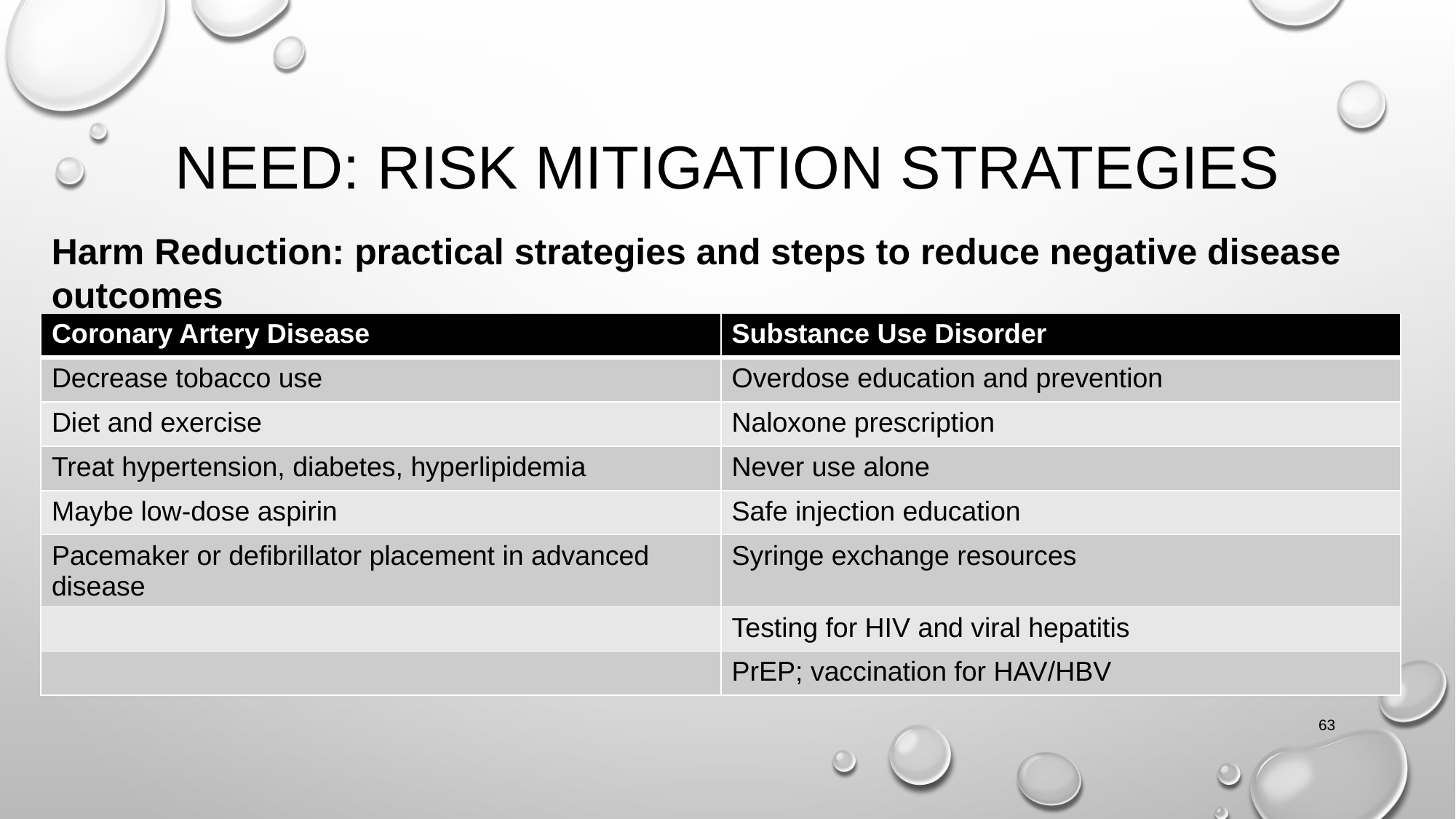

# Need: risk mitigation strategies
Harm Reduction: practical strategies and steps to reduce negative disease outcomes
| Coronary Artery Disease | Substance Use Disorder |
| --- | --- |
| Decrease tobacco use | Overdose education and prevention |
| Diet and exercise | Naloxone prescription |
| Treat hypertension, diabetes, hyperlipidemia | Never use alone |
| Maybe low-dose aspirin | Safe injection education |
| Pacemaker or defibrillator placement in advanced disease | Syringe exchange resources |
|  | Testing for HIV and viral hepatitis |
|  | PrEP; vaccination for HAV/HBV |
63